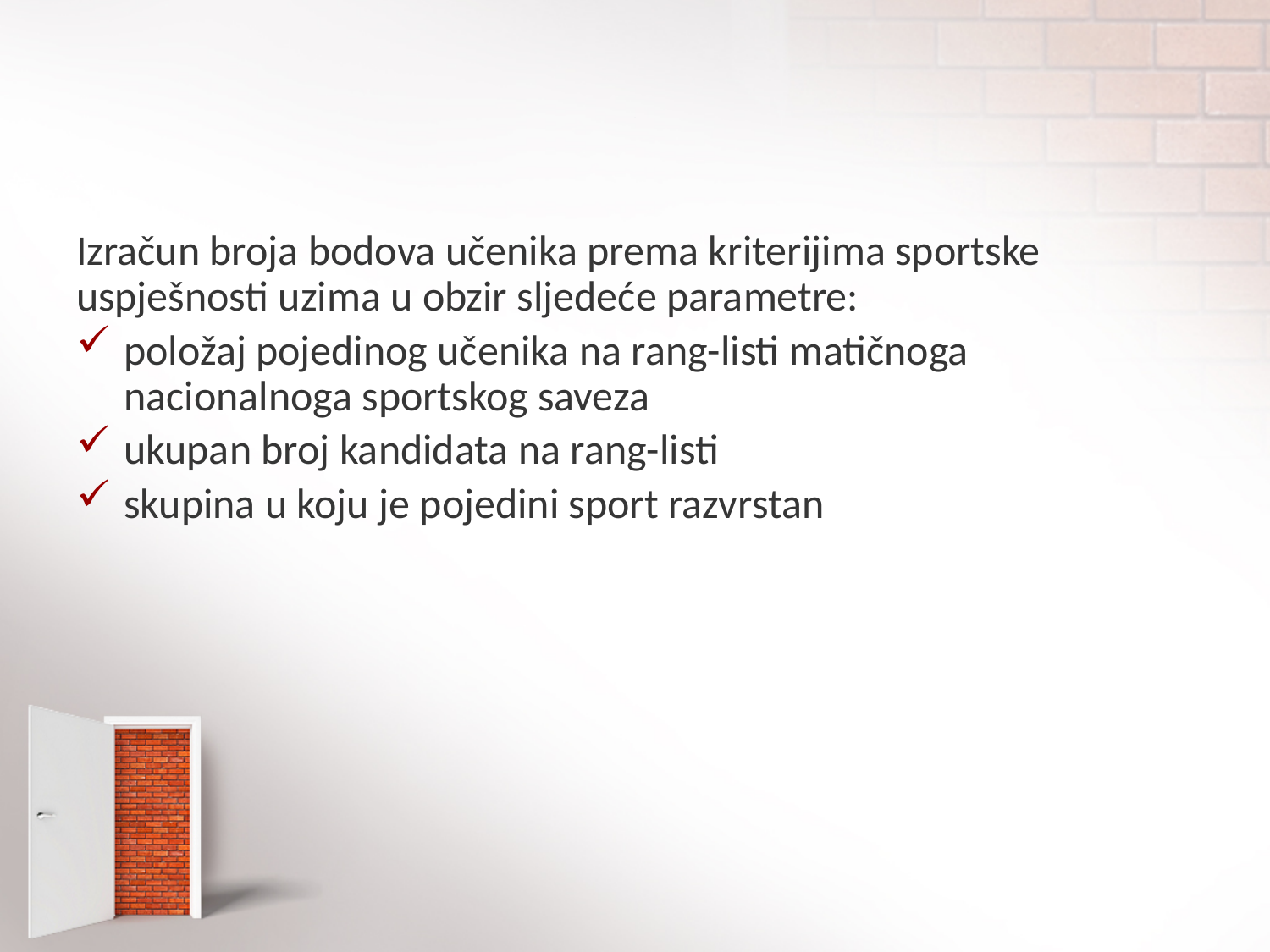

# .
Izračun broja bodova učenika prema kriterijima sportske uspješnosti uzima u obzir sljedeće parametre:
položaj pojedinog učenika na rang-listi matičnoga nacionalnoga sportskog saveza
ukupan broj kandidata na rang-listi
skupina u koju je pojedini sport razvrstan